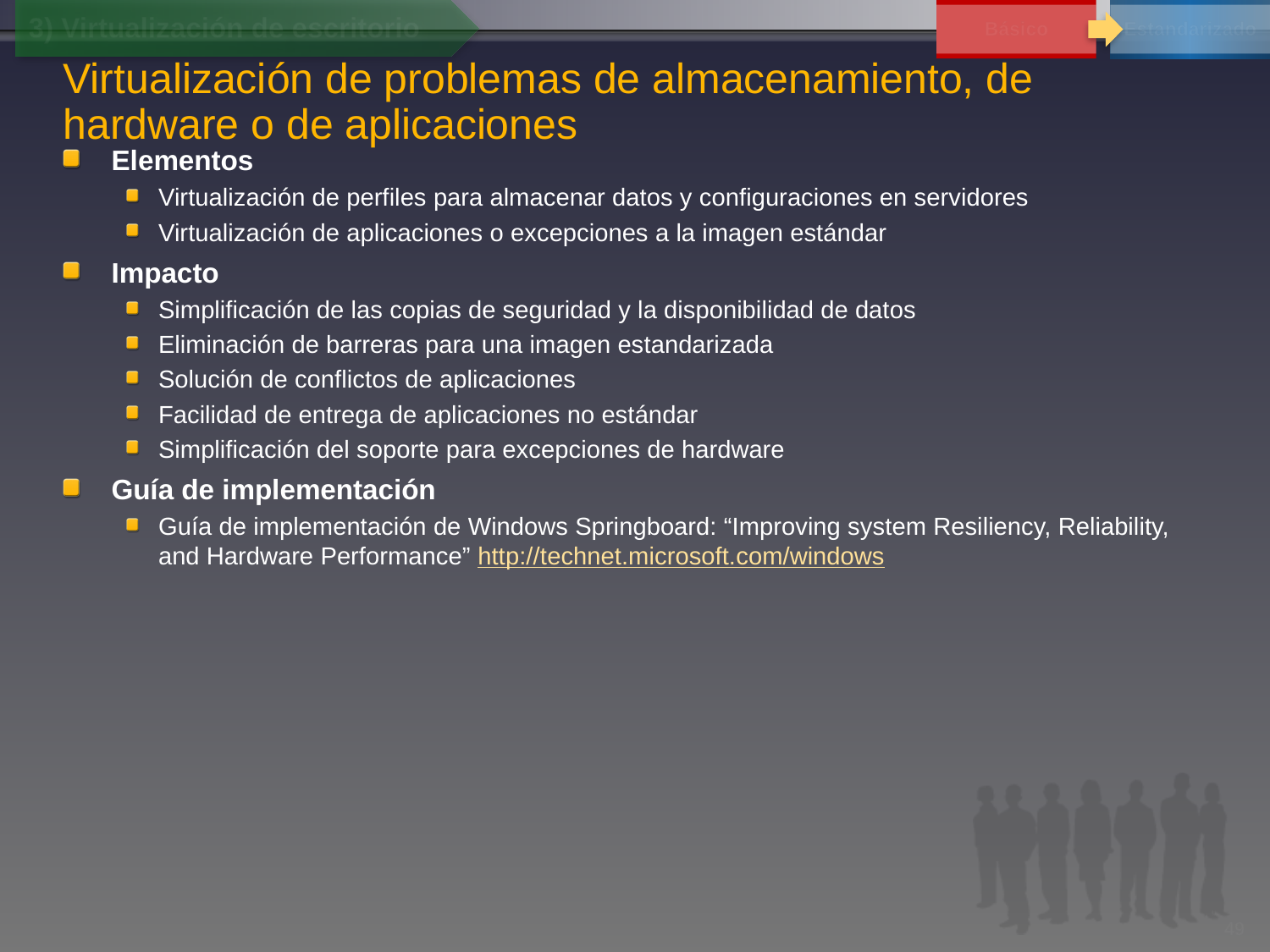

Básico
Estandarizado

3) Virtualización de escritorio
# Virtualización de problemas de almacenamiento, de hardware o de aplicaciones
Elementos
Virtualización de perfiles para almacenar datos y configuraciones en servidores
Virtualización de aplicaciones o excepciones a la imagen estándar
Impacto
Simplificación de las copias de seguridad y la disponibilidad de datos
Eliminación de barreras para una imagen estandarizada
Solución de conflictos de aplicaciones
Facilidad de entrega de aplicaciones no estándar
Simplificación del soporte para excepciones de hardware
Guía de implementación
Guía de implementación de Windows Springboard: “Improving system Resiliency, Reliability, and Hardware Performance” http://technet.microsoft.com/windows
49